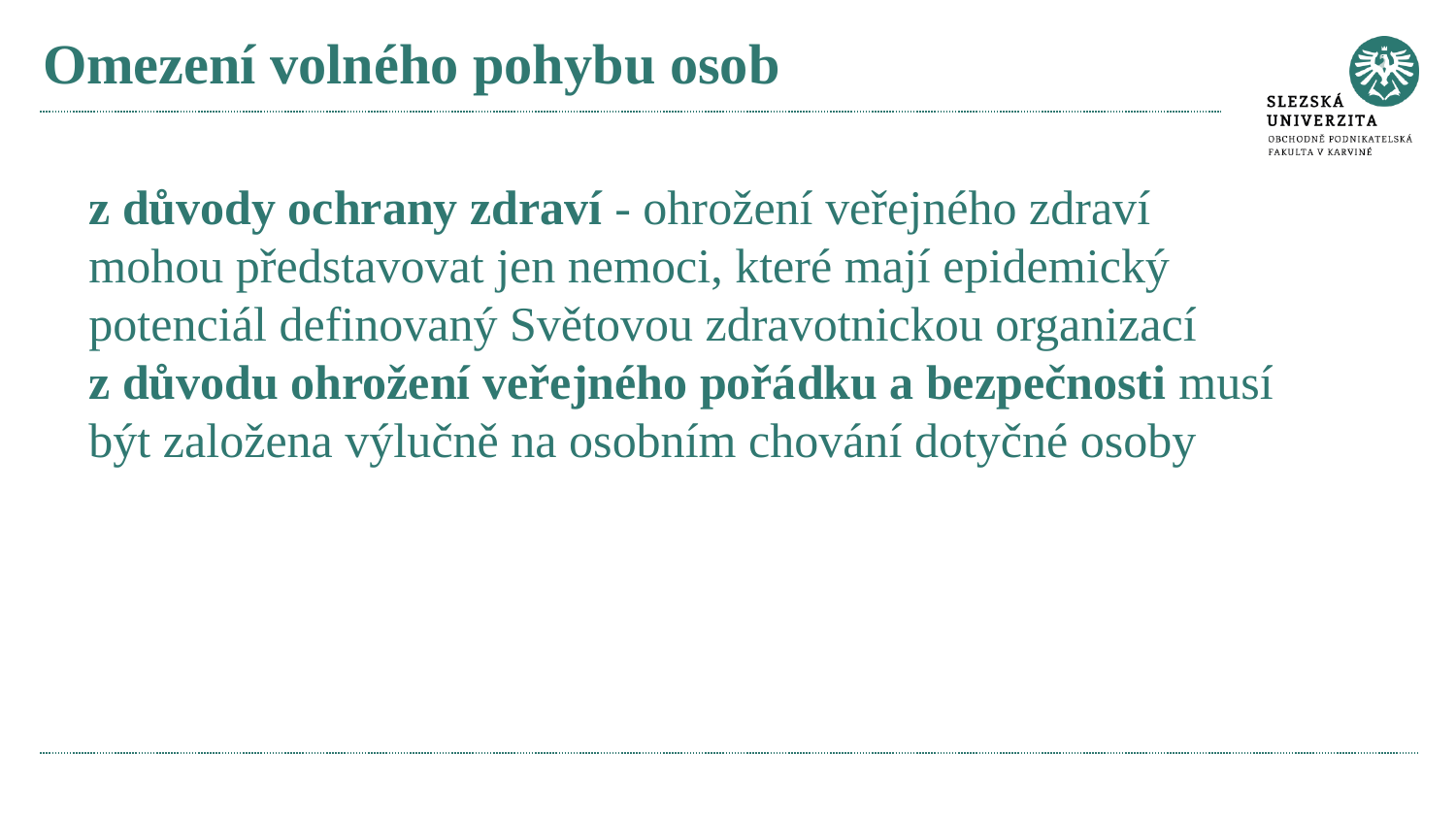

# Omezení volného pohybu osob
z důvody ochrany zdraví - ohrožení veřejného zdraví mohou představovat jen nemoci, které mají epidemický potenciál definovaný Světovou zdravotnickou organizací
z důvodu ohrožení veřejného pořádku a bezpečnosti musí být založena výlučně na osobním chování dotyčné osoby